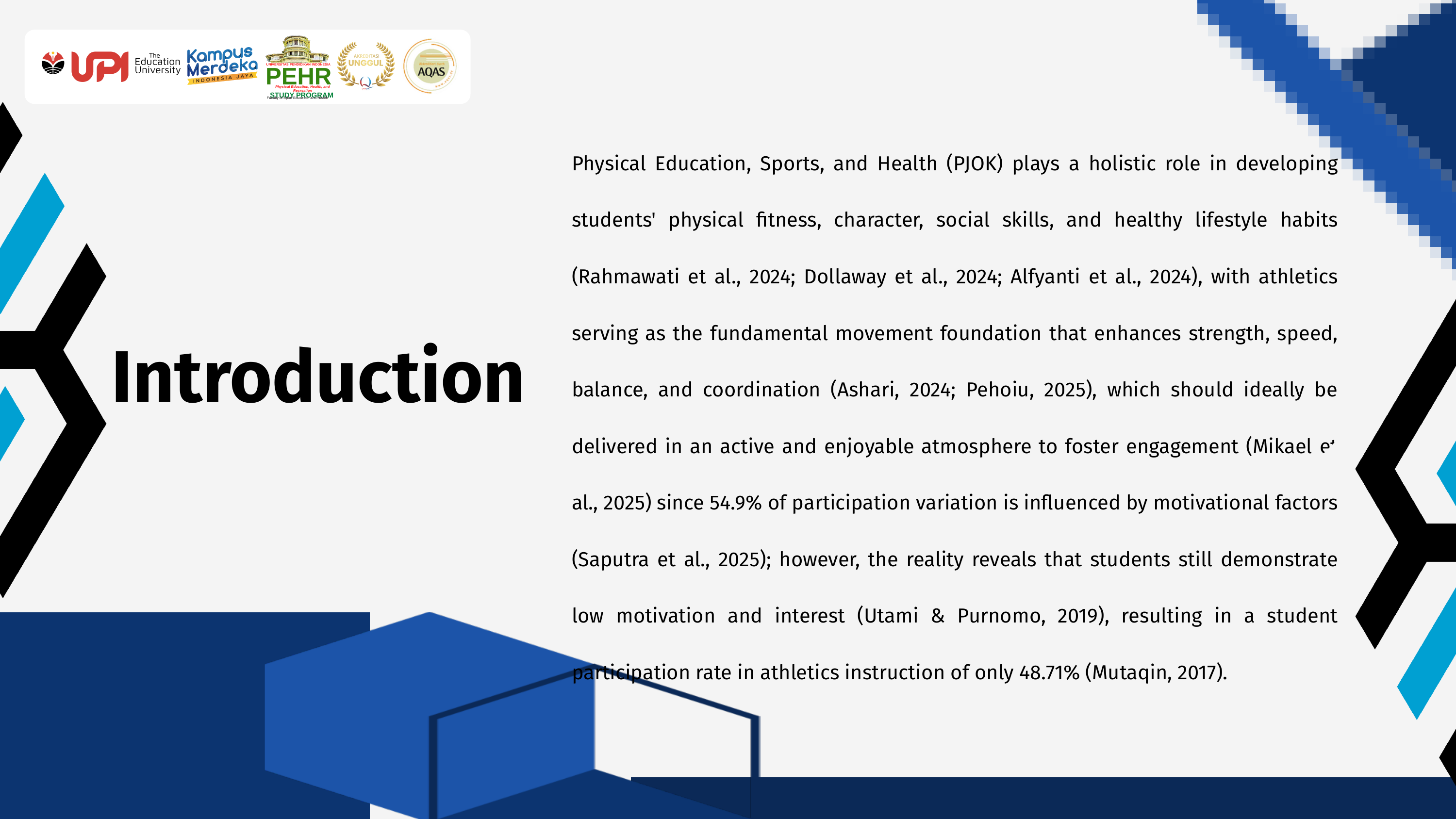

UNIVERSITAS PENDIDIKAN INDONESIA
PEHR
Physical Education, Health, and Recreation
STUDY PROGRAM
Faculty of Sport Education and Health

Physical Education, Sports, and Health (PJOK) plays a holistic role in developing students' physical fitness, character, social skills, and healthy lifestyle habits (Rahmawati et al., 2024; Dollaway et al., 2024; Alfyanti et al., 2024), with athletics serving as the fundamental movement foundation that enhances strength, speed, balance, and coordination (Ashari, 2024; Pehoiu, 2025), which should ideally be delivered in an active and enjoyable atmosphere to foster engagement (Mikael et al., 2025) since 54.9% of participation variation is influenced by motivational factors (Saputra et al., 2025); however, the reality reveals that students still demonstrate low motivation and interest (Utami & Purnomo, 2019), resulting in a student participation rate in athletics instruction of only 48.71% (Mutaqin, 2017).
Introduction